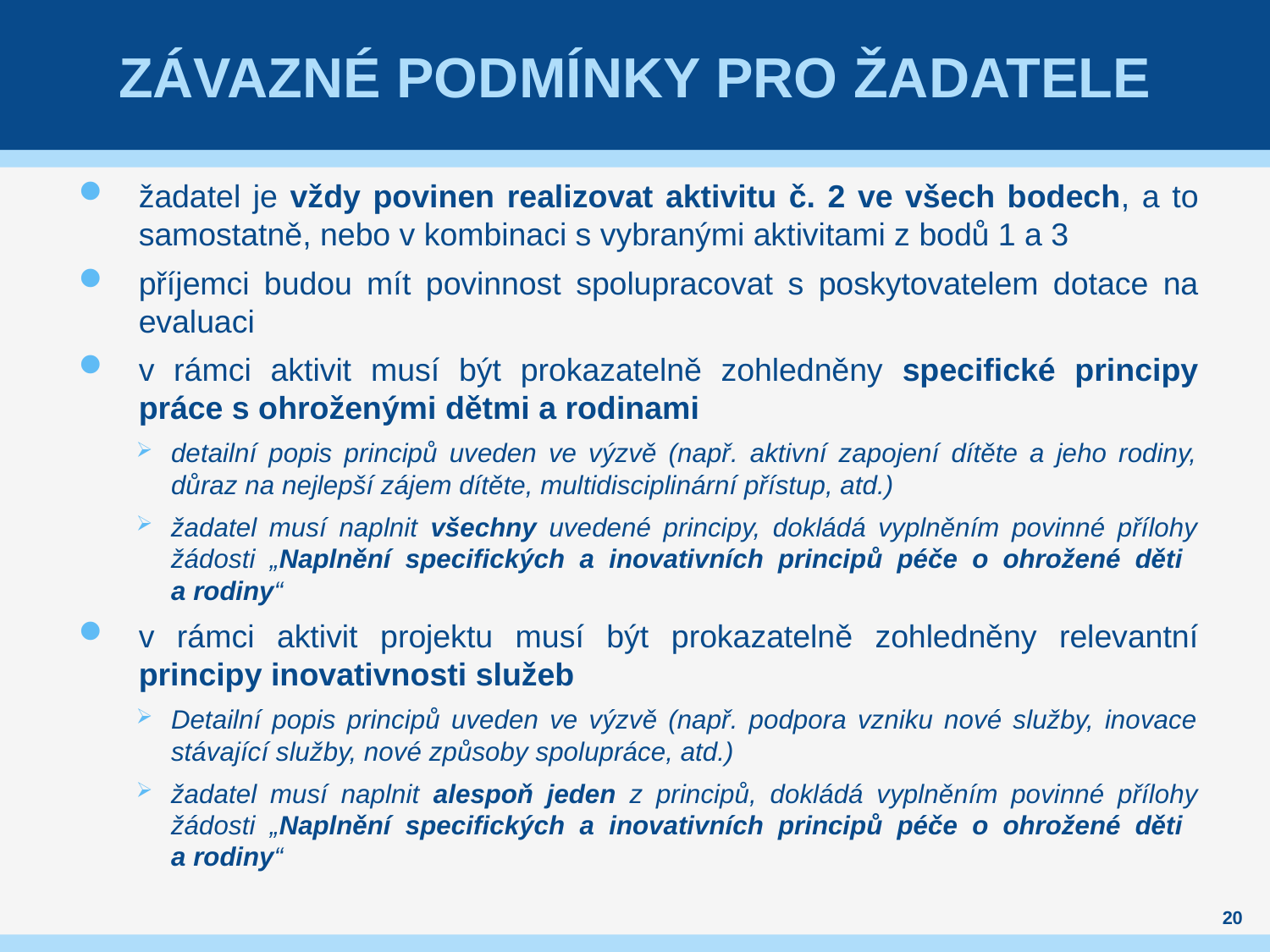

# Závazné podmínky pro žadatele
žadatel je vždy povinen realizovat aktivitu č. 2 ve všech bodech, a to samostatně, nebo v kombinaci s vybranými aktivitami z bodů 1 a 3
příjemci budou mít povinnost spolupracovat s poskytovatelem dotace na evaluaci
v rámci aktivit musí být prokazatelně zohledněny specifické principy práce s ohroženými dětmi a rodinami
detailní popis principů uveden ve výzvě (např. aktivní zapojení dítěte a jeho rodiny, důraz na nejlepší zájem dítěte, multidisciplinární přístup, atd.)
žadatel musí naplnit všechny uvedené principy, dokládá vyplněním povinné přílohy žádosti „Naplnění specifických a inovativních principů péče o ohrožené děti
a rodiny“
v rámci aktivit projektu musí být prokazatelně zohledněny relevantní principy inovativnosti služeb
Detailní popis principů uveden ve výzvě (např. podpora vzniku nové služby, inovace stávající služby, nové způsoby spolupráce, atd.)
žadatel musí naplnit alespoň jeden z principů, dokládá vyplněním povinné přílohy žádosti „Naplnění specifických a inovativních principů péče o ohrožené děti
a rodiny“

20